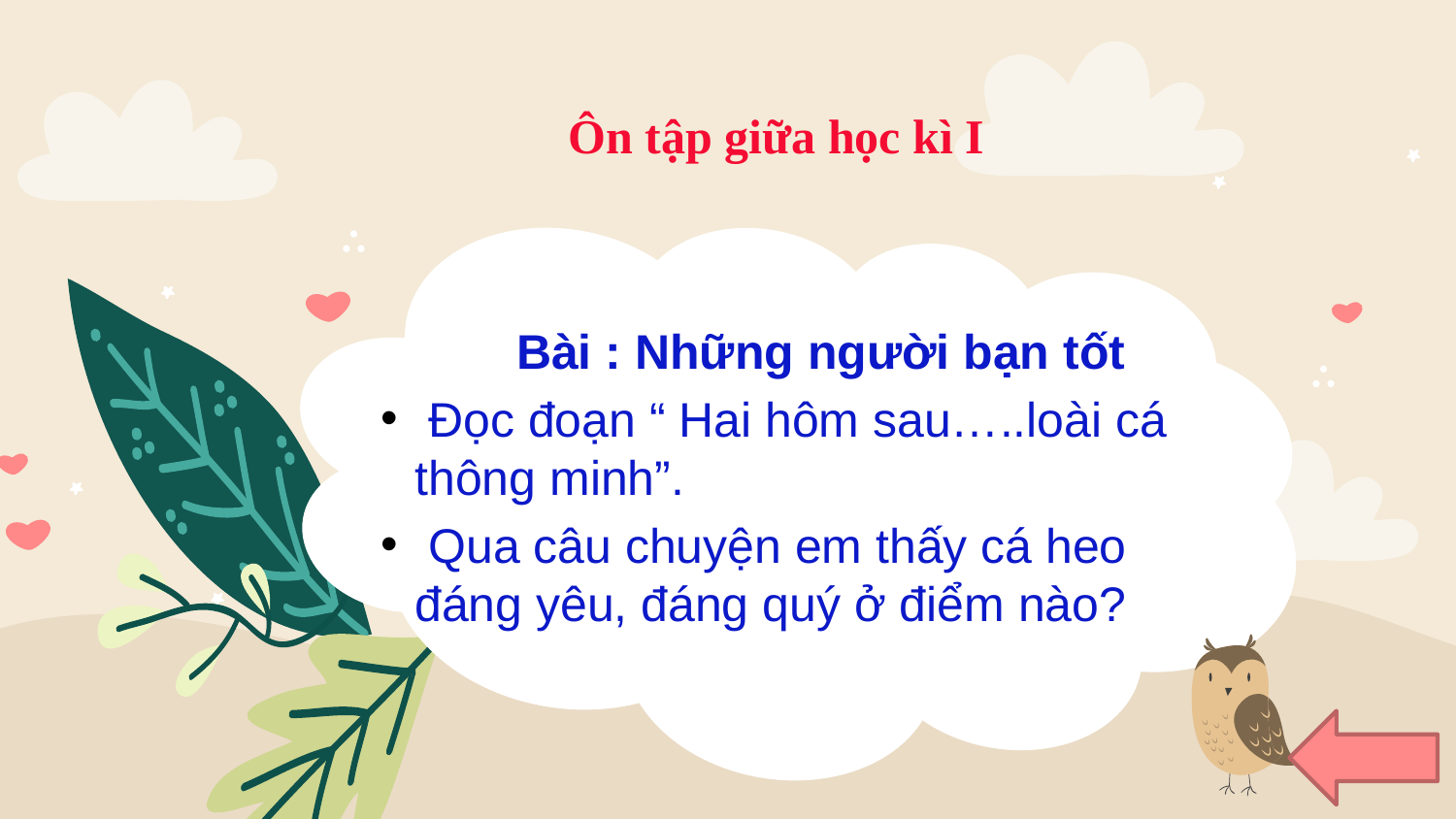

Ôn tập giữa học kì I

          Bài : Những người bạn tốt
 Đọc đoạn “ Hai hôm sau…..loài cá thông minh”.
 Qua câu chuyện em thấy cá heo đáng yêu, đáng quý ở điểm nào?